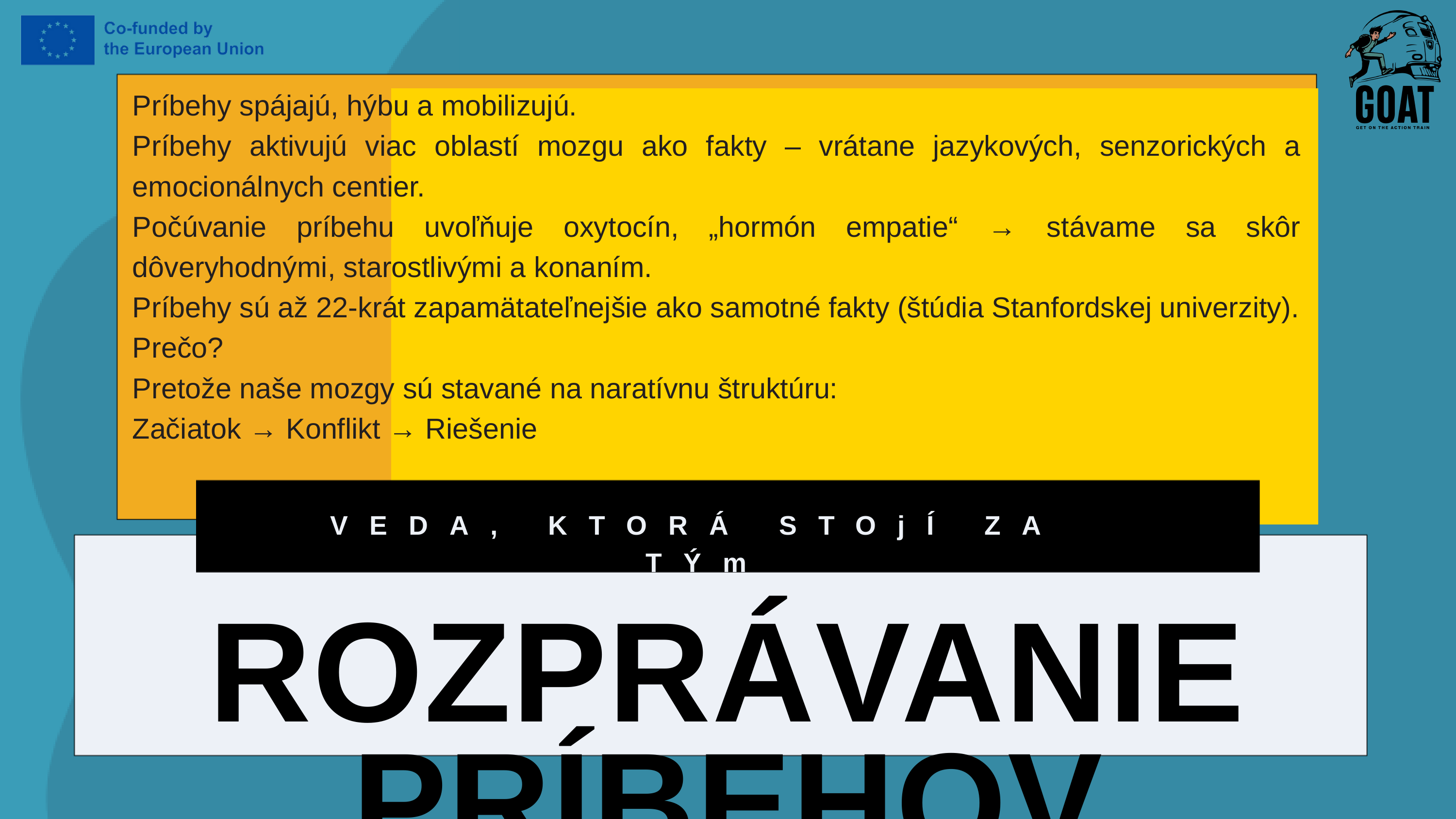

Príbehy spájajú, hýbu a mobilizujú.
Príbehy aktivujú viac oblastí mozgu ako fakty – vrátane jazykových, senzorických a emocionálnych centier.
Počúvanie príbehu uvoľňuje oxytocín, „hormón empatie“ → stávame sa skôr dôveryhodnými, starostlivými a konaním.
Príbehy sú až 22-krát zapamätateľnejšie ako samotné fakty (štúdia Stanfordskej univerzity).
Prečo?
Pretože naše mozgy sú stavané na naratívnu štruktúru:
Začiatok → Konflikt → Riešenie

VEDA, KTORÁ STOjÍ ZA TÝm

ROZPRÁVANIE PRÍBEHOV